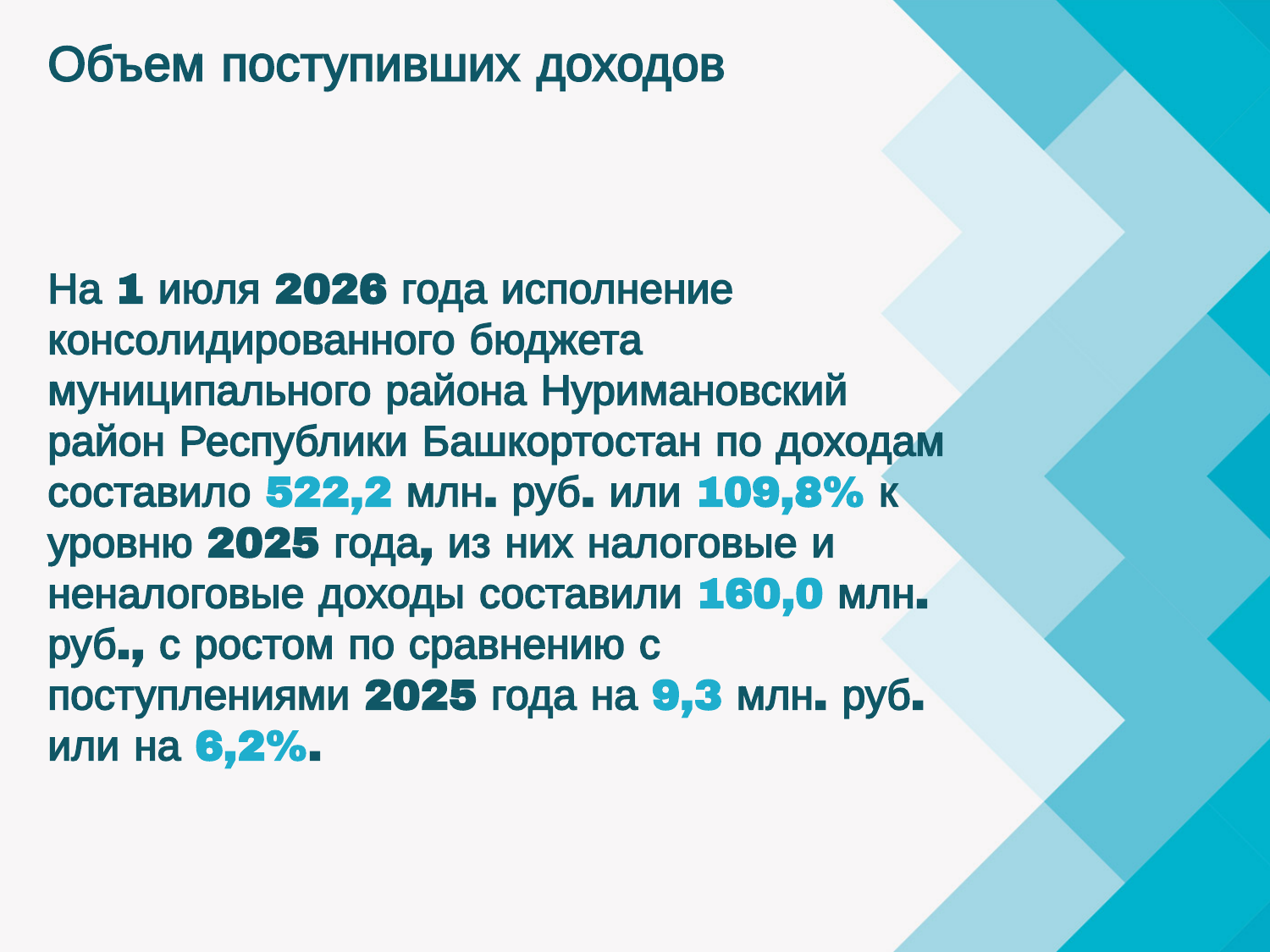

Объем поступивших доходов
На 1 июля 2026 года исполнение консолидированного бюджета муниципального района Нуримановский район Республики Башкортостан по доходам составило 522,2 млн. руб. или 109,8% к уровню 2025 года, из них налоговые и неналоговые доходы составили 160,0 млн. руб., с ростом по сравнению с поступлениями 2025 года на 9,3 млн. руб. или на 6,2%.